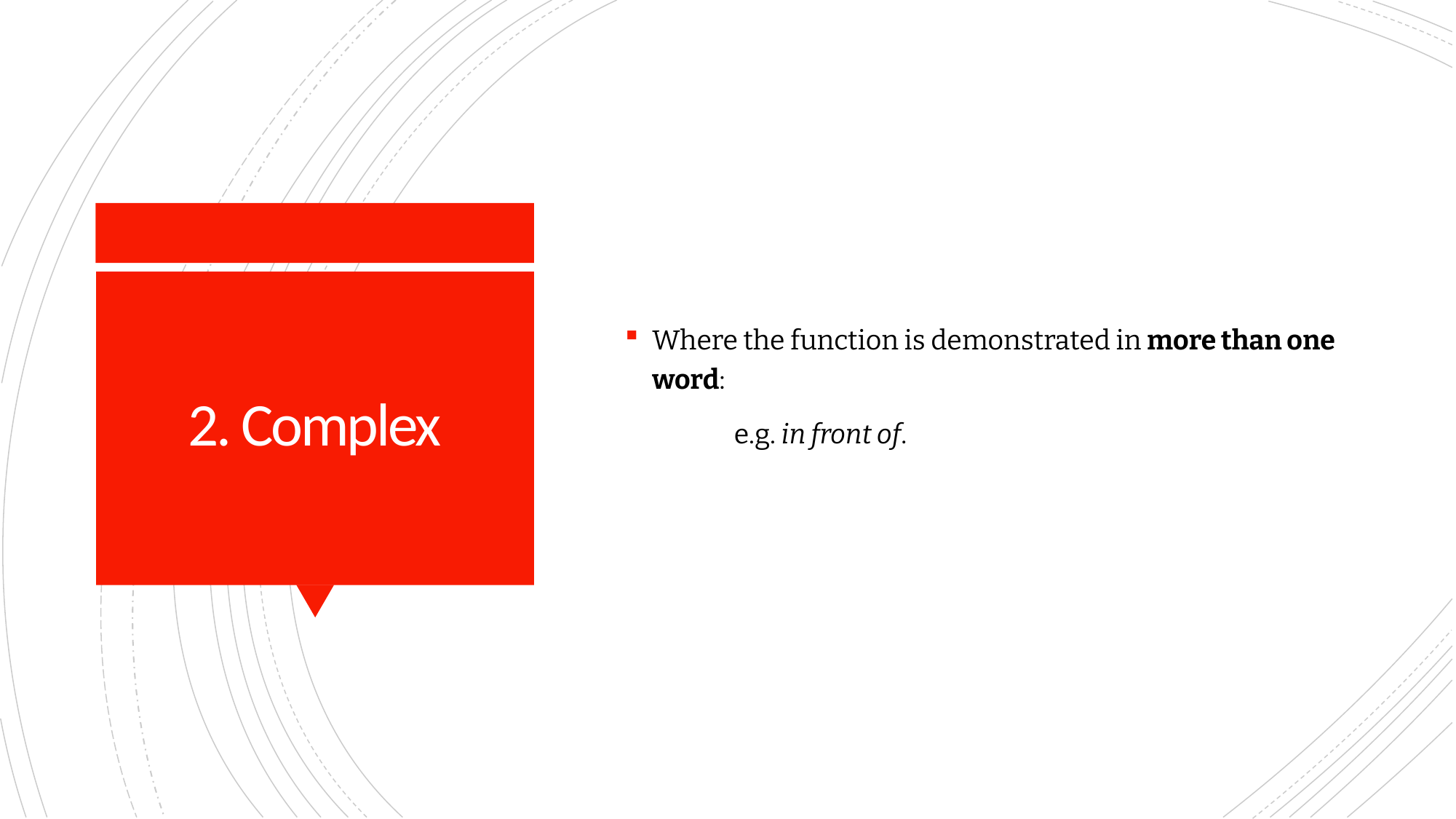

Where the function is demonstrated in more than one word:
	e.g. in front of.

# 2. Complex